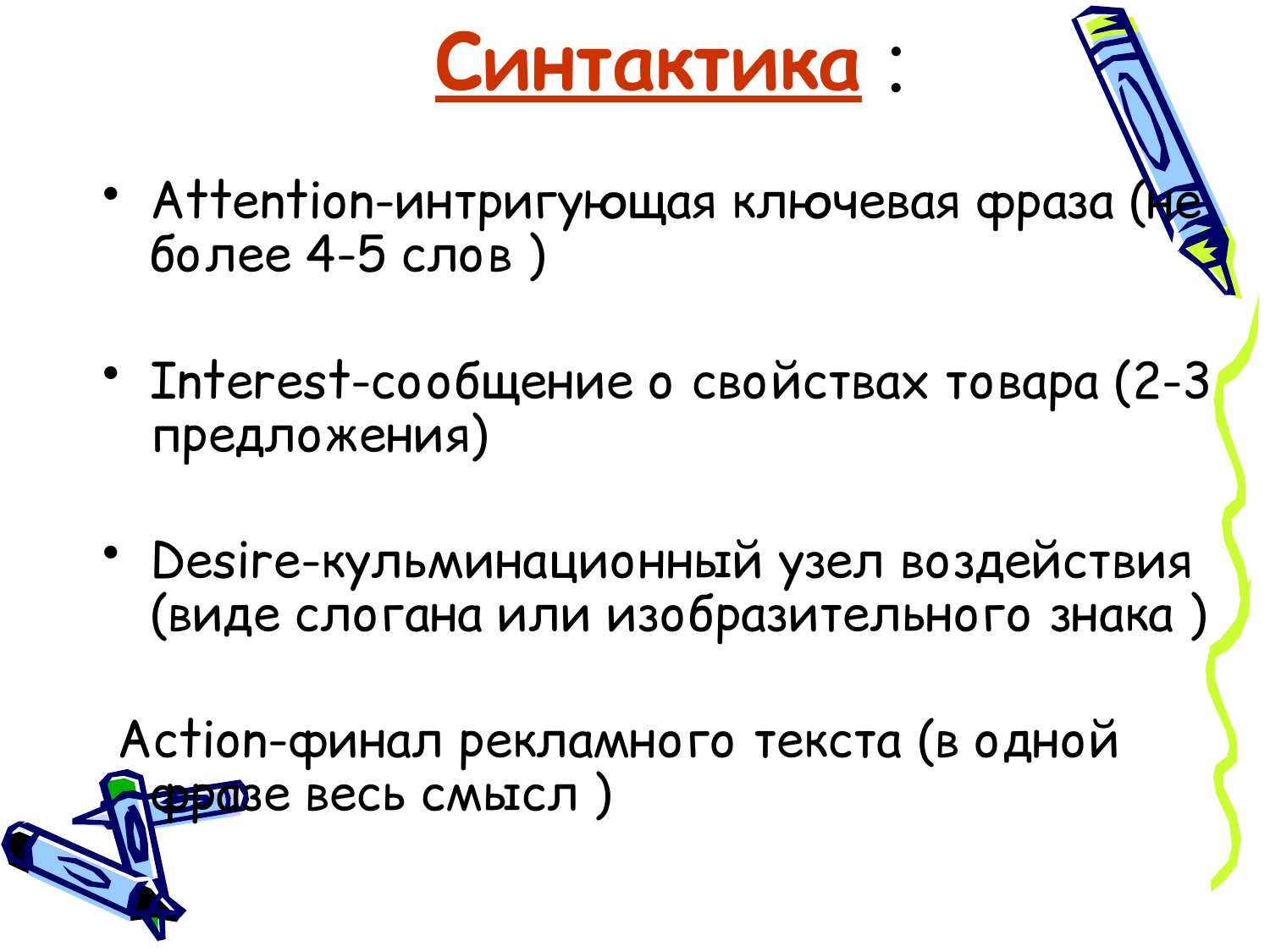

# Синтактика :

Attention-интригующая ключевая фраза (не более 4-5 слов )

Interest-сообщение о свойствах товара (2-3 предложения)

Desire-кульминационный узел воздействия (виде слогана или изобразительного знака )

 Action-финал рекламного текста (в одной фразе весь смысл )